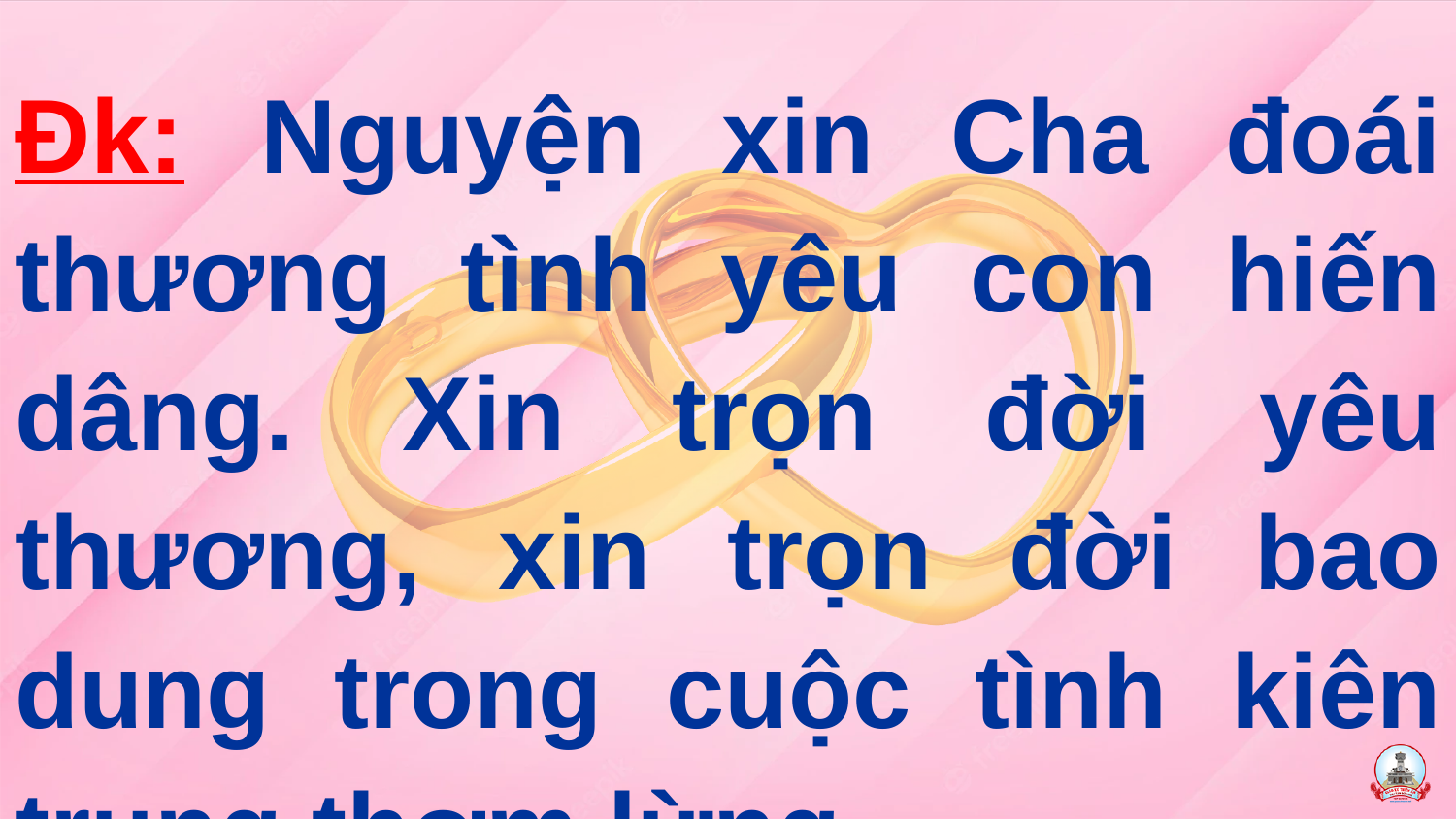

Đk: Nguyện xin Cha đoái thương tình yêu con hiến dâng. Xin trọn đời yêu thương, xin trọn đời bao dung trong cuộc tình kiên trung thơm lừng…
#